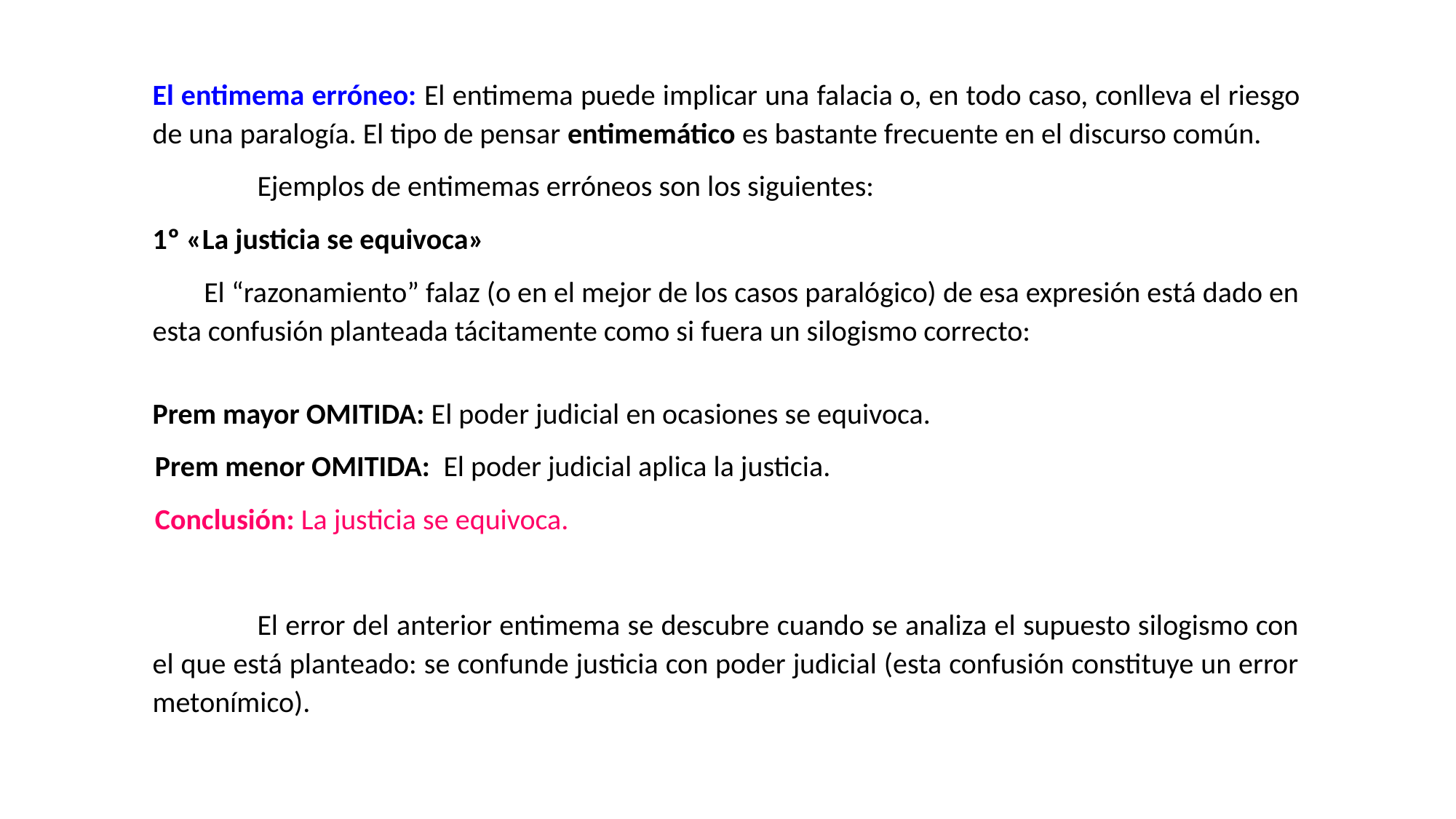

El entimema erróneo: El entimema puede implicar una falacia o, en todo caso, conlleva el riesgo de una paralogía. El tipo de pensar entimemático es bastante frecuente en el discurso común.
	Ejemplos de entimemas erróneos son los siguientes:
1º «La justicia se equivoca»
El “razonamiento” falaz (o en el mejor de los casos paralógico) de esa expresión está dado en esta confusión planteada tácitamente como si fuera un silogismo correcto:

Prem mayor OMITIDA: El poder judicial en ocasiones se equivoca.
 Prem menor OMITIDA:  El poder judicial aplica la justicia.
 Conclusión: La justicia se equivoca.

	El error del anterior entimema se descubre cuando se analiza el supuesto silogismo con el que está planteado: se confunde justicia con poder judicial (esta confusión constituye un error metonímico).